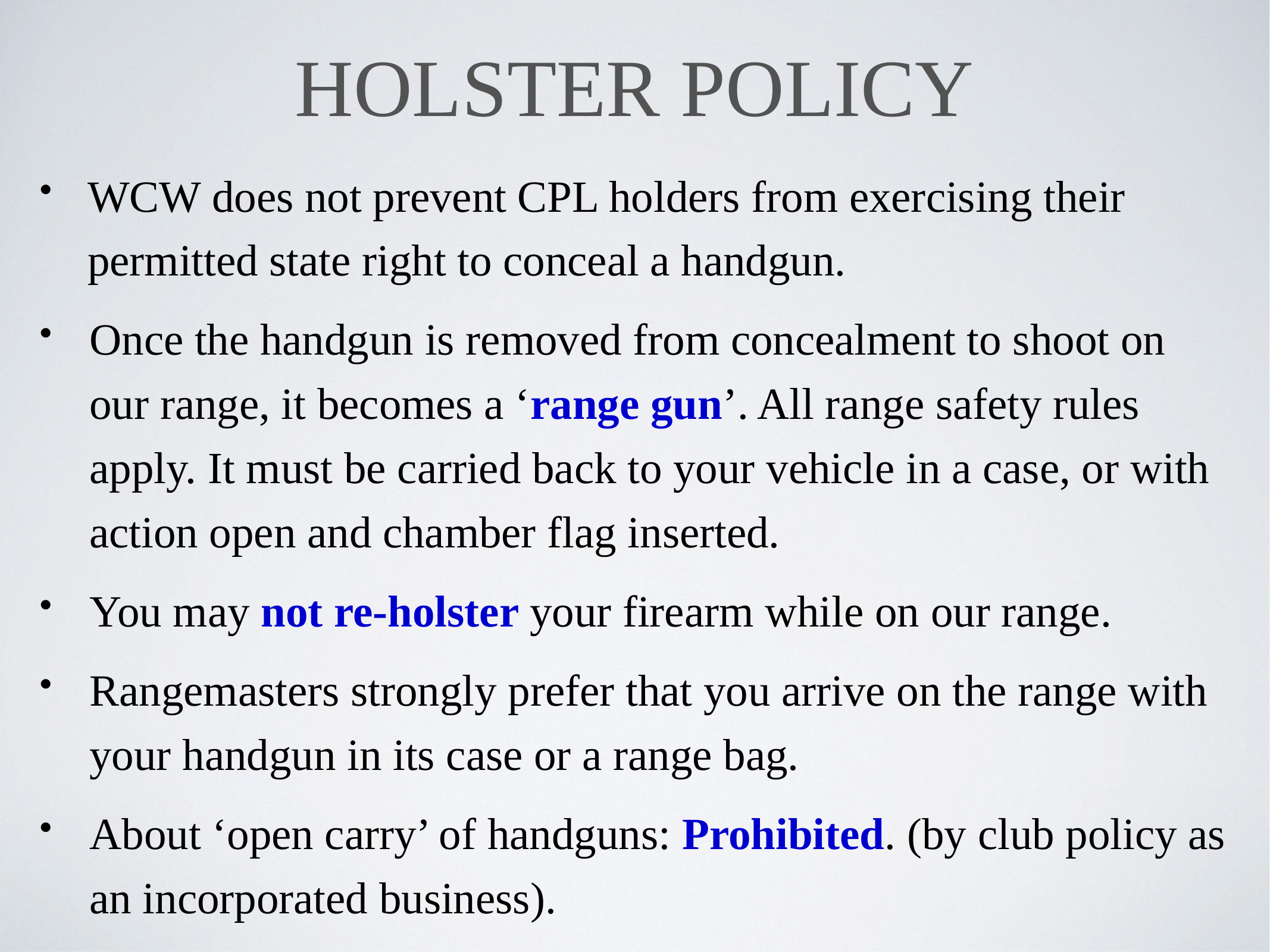

# Holster Policy
WCW does not prevent CPL holders from exercising their permitted state right to conceal a handgun.
Once the handgun is removed from concealment to shoot on our range, it becomes a ‘range gun’. All range safety rules apply. It must be carried back to your vehicle in a case, or with action open and chamber flag inserted.
You may not re-holster your firearm while on our range.
Rangemasters strongly prefer that you arrive on the range with your handgun in its case or a range bag.
About ‘open carry’ of handguns: Prohibited. (by club policy as an incorporated business).